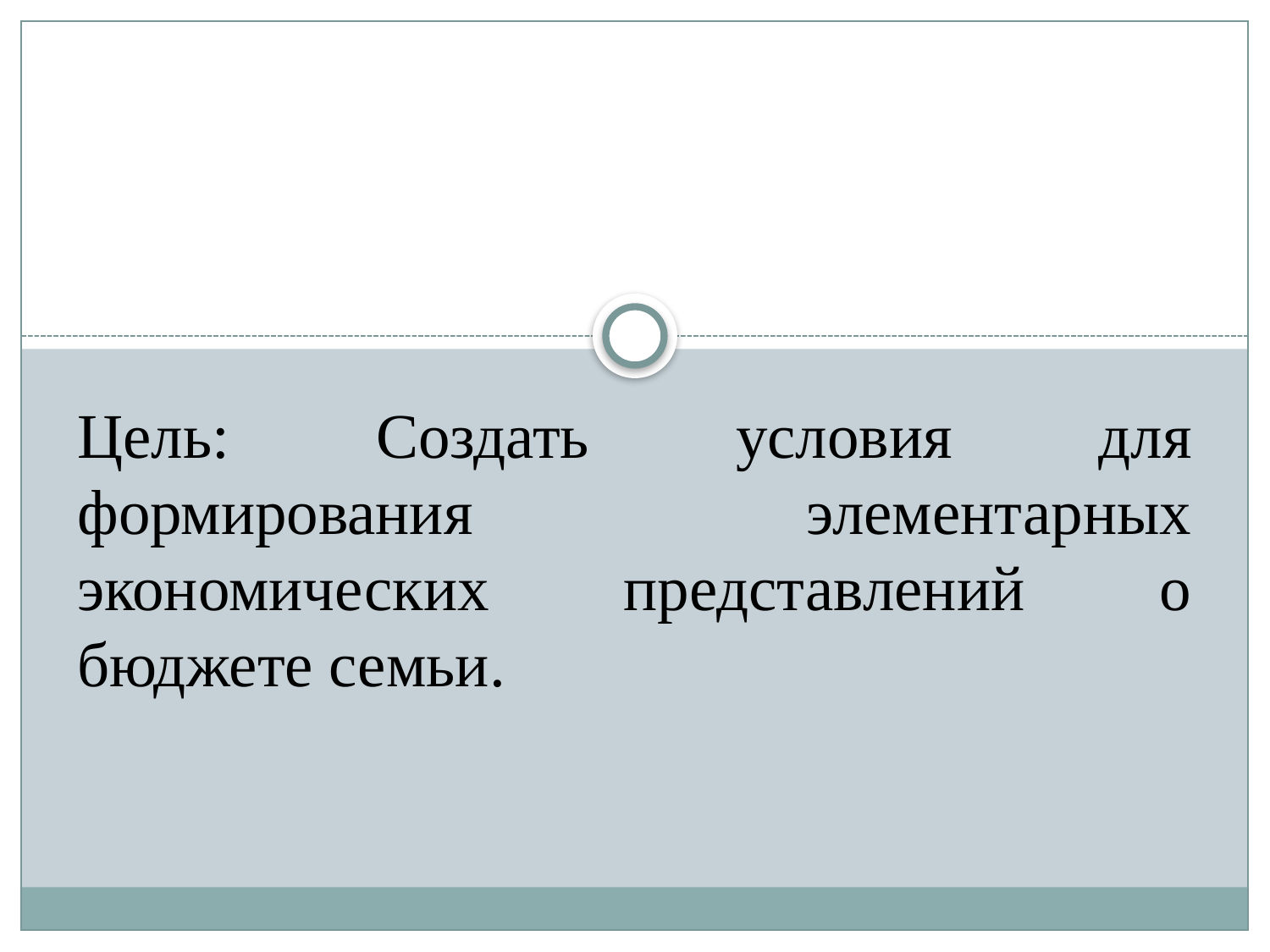

# Цель: Создать условия для формирования элементарных экономических представлений о бюджете семьи.